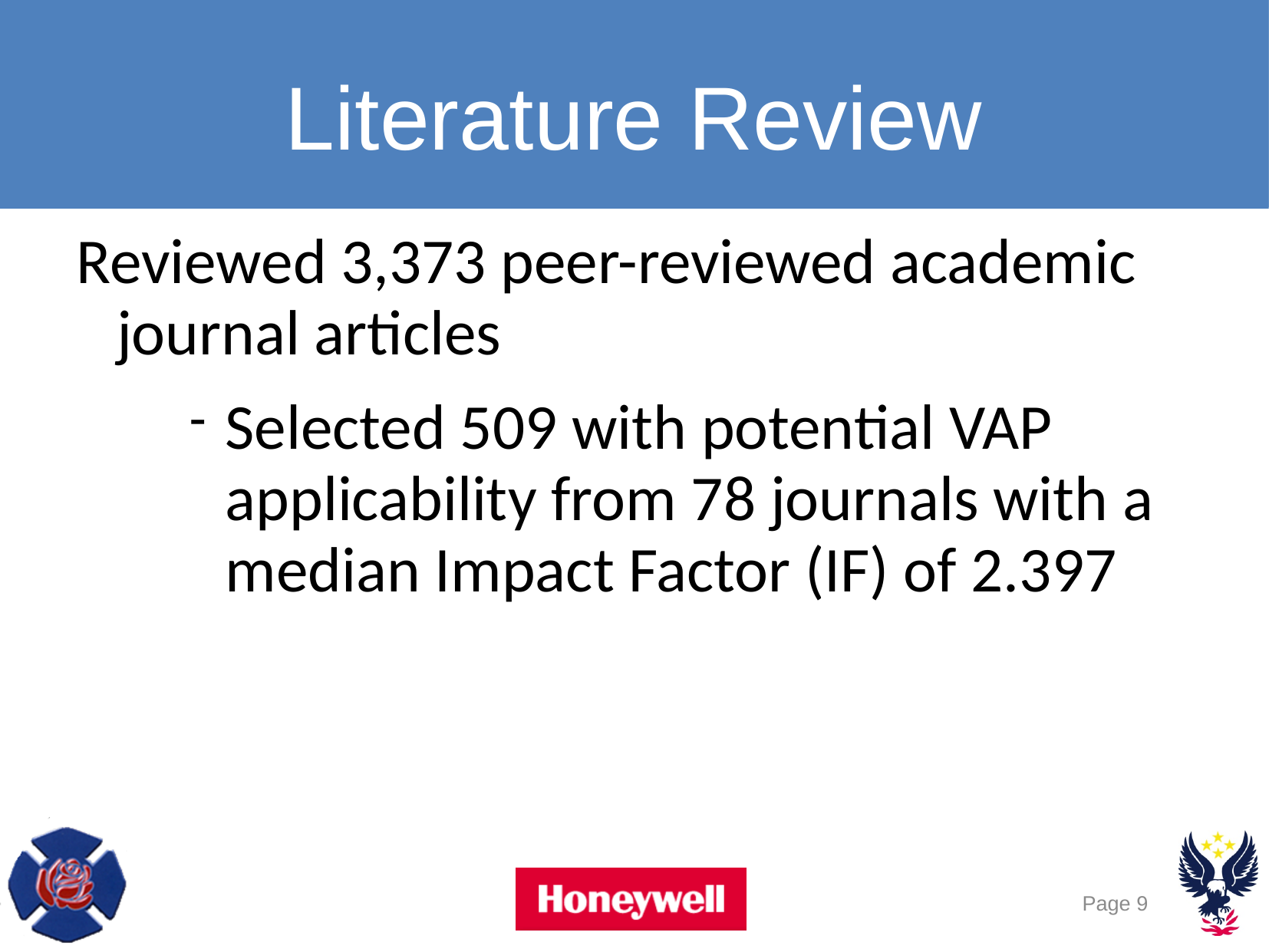

Literature Review
Reviewed 3,373 peer-reviewed academic journal articles
Selected 509 with potential VAP   applicability from 78 journals with a median Impact Factor (IF) of 2.397
Page 9